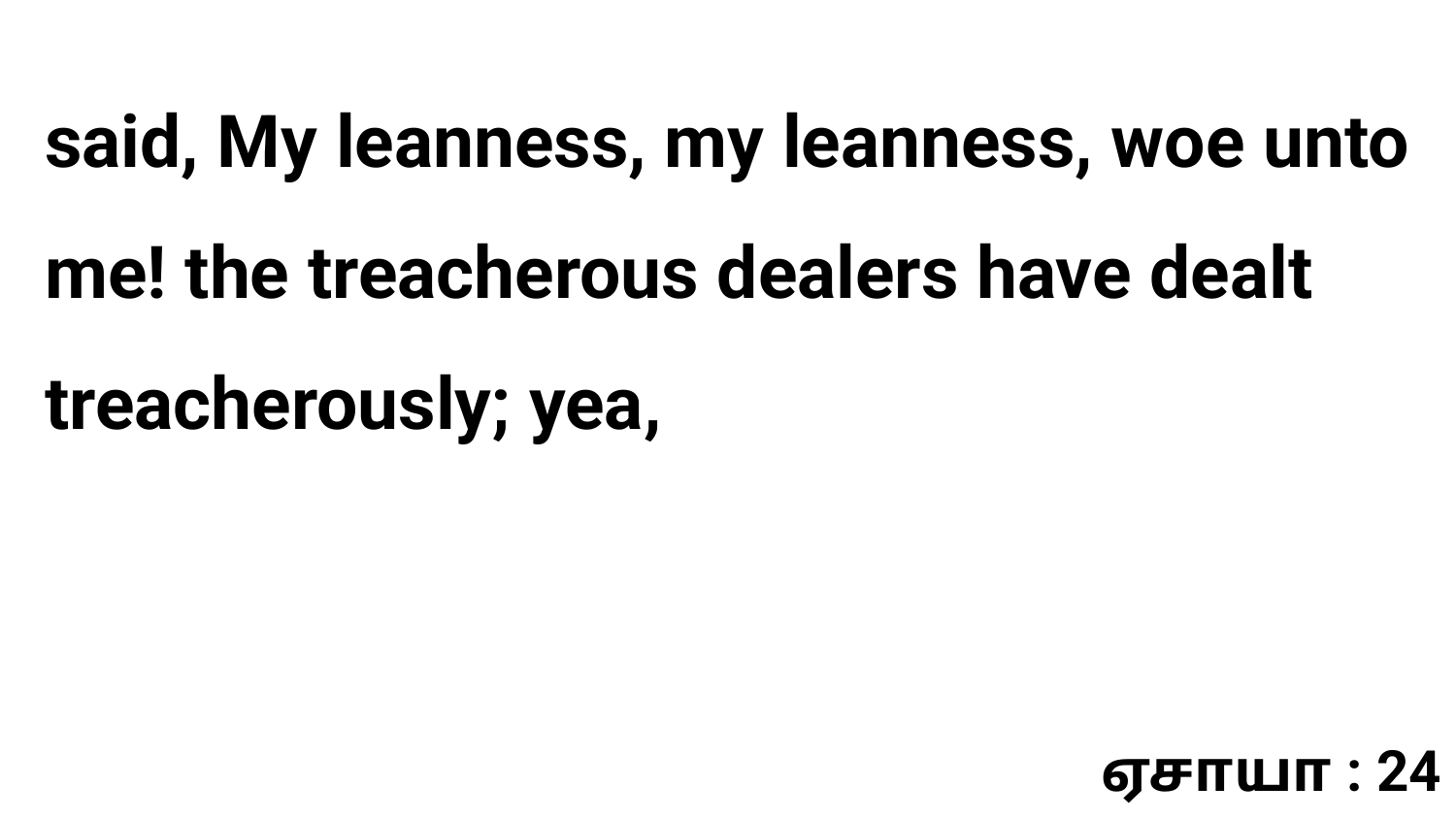

said, My leanness, my leanness, woe unto me! the treacherous dealers have dealt treacherously; yea,
ஏசாயா : 24